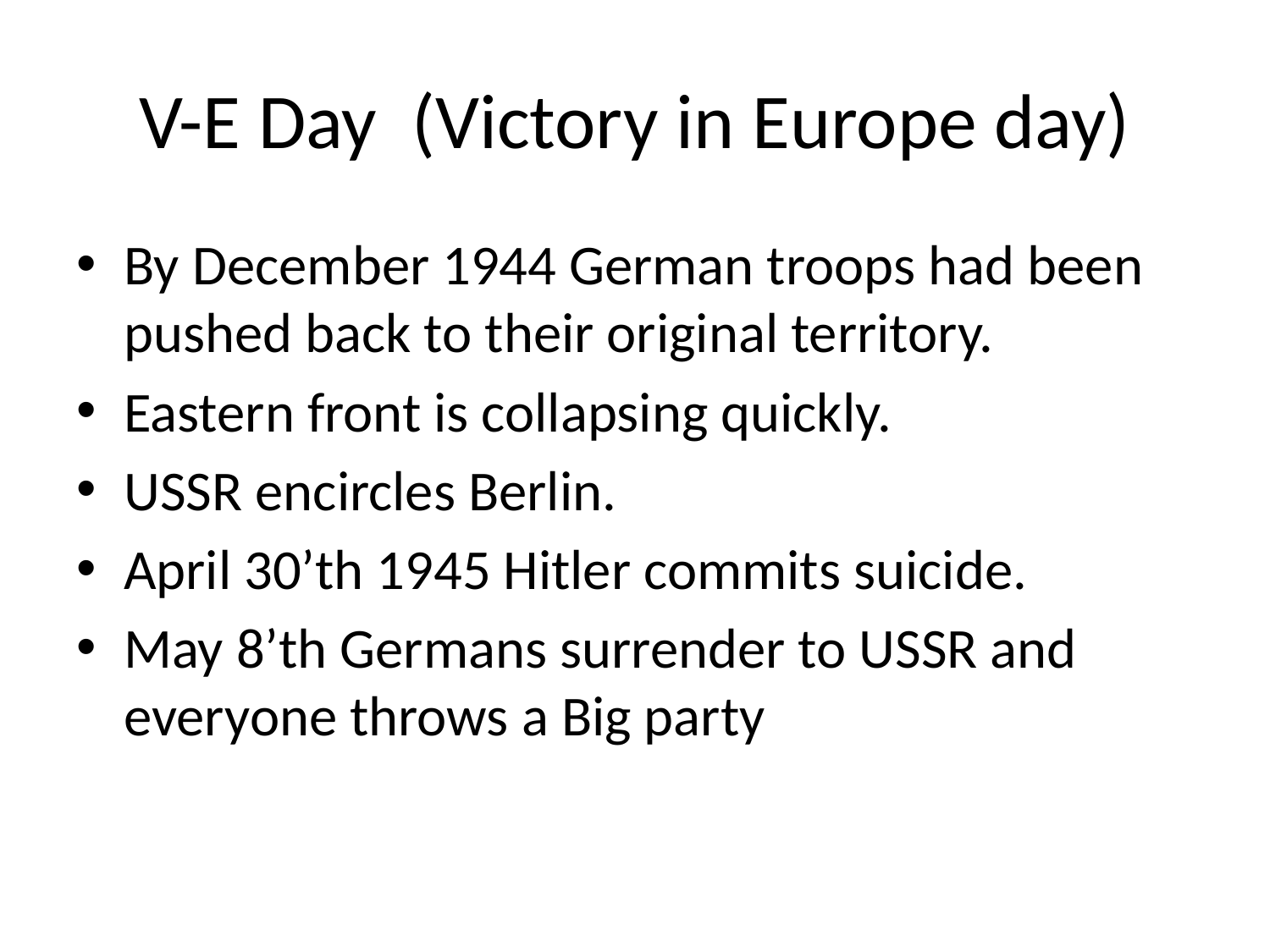

# V-E Day  (Victory in Europe day)
By December 1944 German troops had been pushed back to their original territory.
Eastern front is collapsing quickly.
USSR encircles Berlin.
April 30’th 1945 Hitler commits suicide.
May 8’th Germans surrender to USSR and everyone throws a Big party